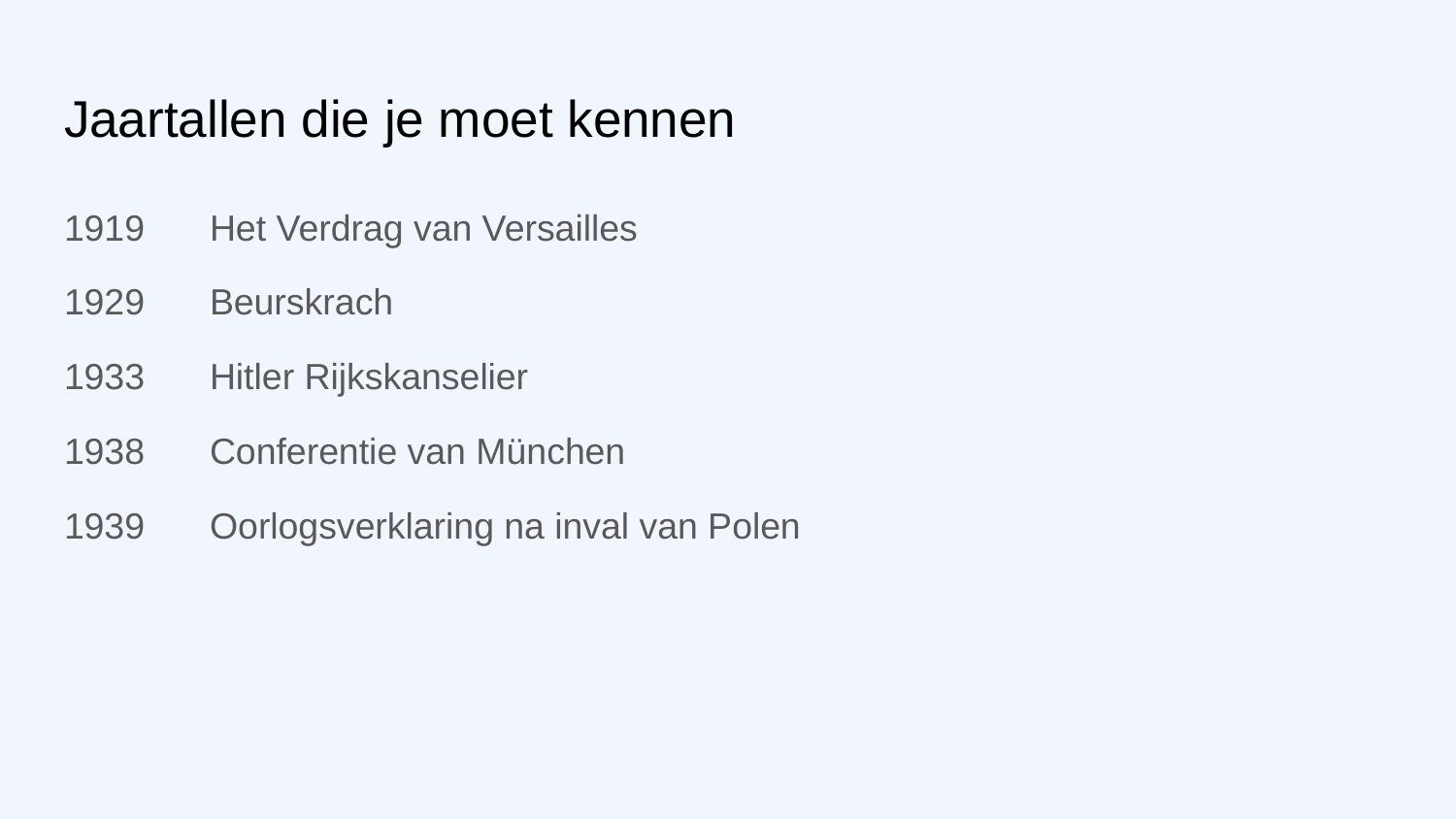

# Jaartallen die je moet kennen
1919	Het Verdrag van Versailles
1929	Beurskrach
1933	Hitler Rijkskanselier
1938	Conferentie van München
1939	Oorlogsverklaring na inval van Polen